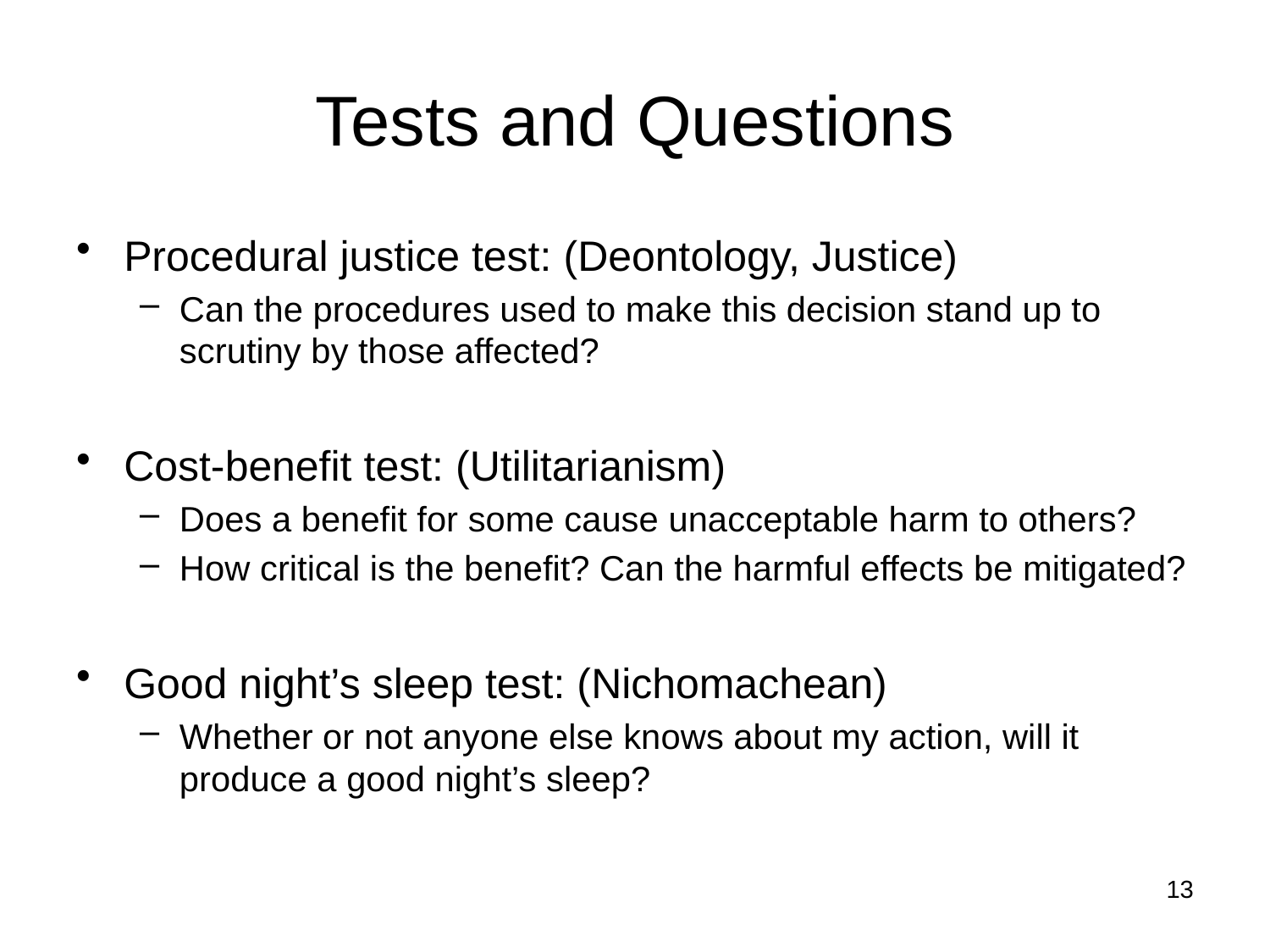

# Tests and Questions
Procedural justice test: (Deontology, Justice)
Can the procedures used to make this decision stand up to scrutiny by those affected?

Cost-benefit test: (Utilitarianism)
Does a benefit for some cause unacceptable harm to others?
How critical is the benefit? Can the harmful effects be mitigated?

Good night’s sleep test: (Nichomachean)
Whether or not anyone else knows about my action, will it produce a good night’s sleep?
13